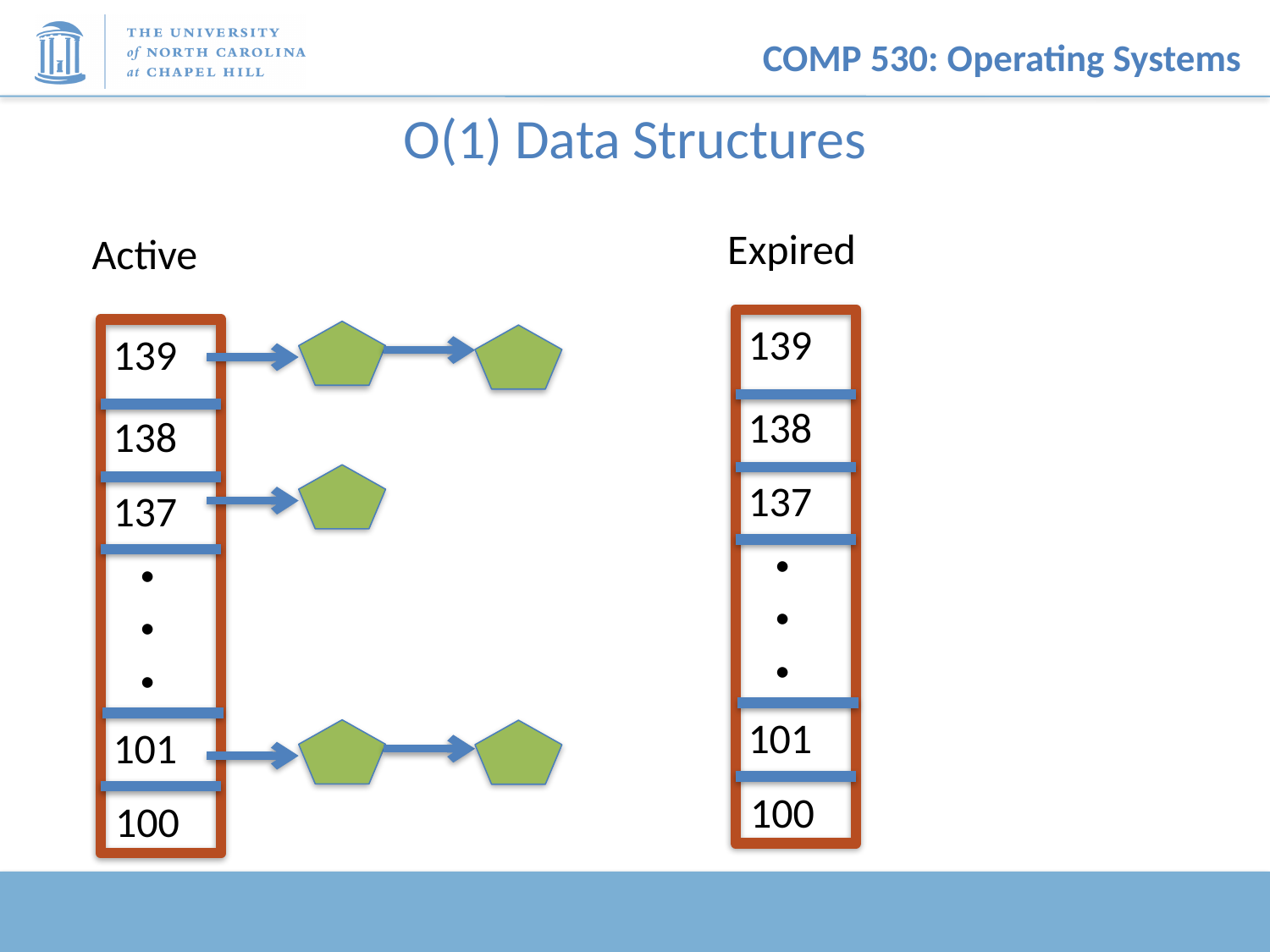

# O(1) Data Structures
Expired
Active

139

139

138
138

137
137
.
.
.
.
.
.
101
101

100
100